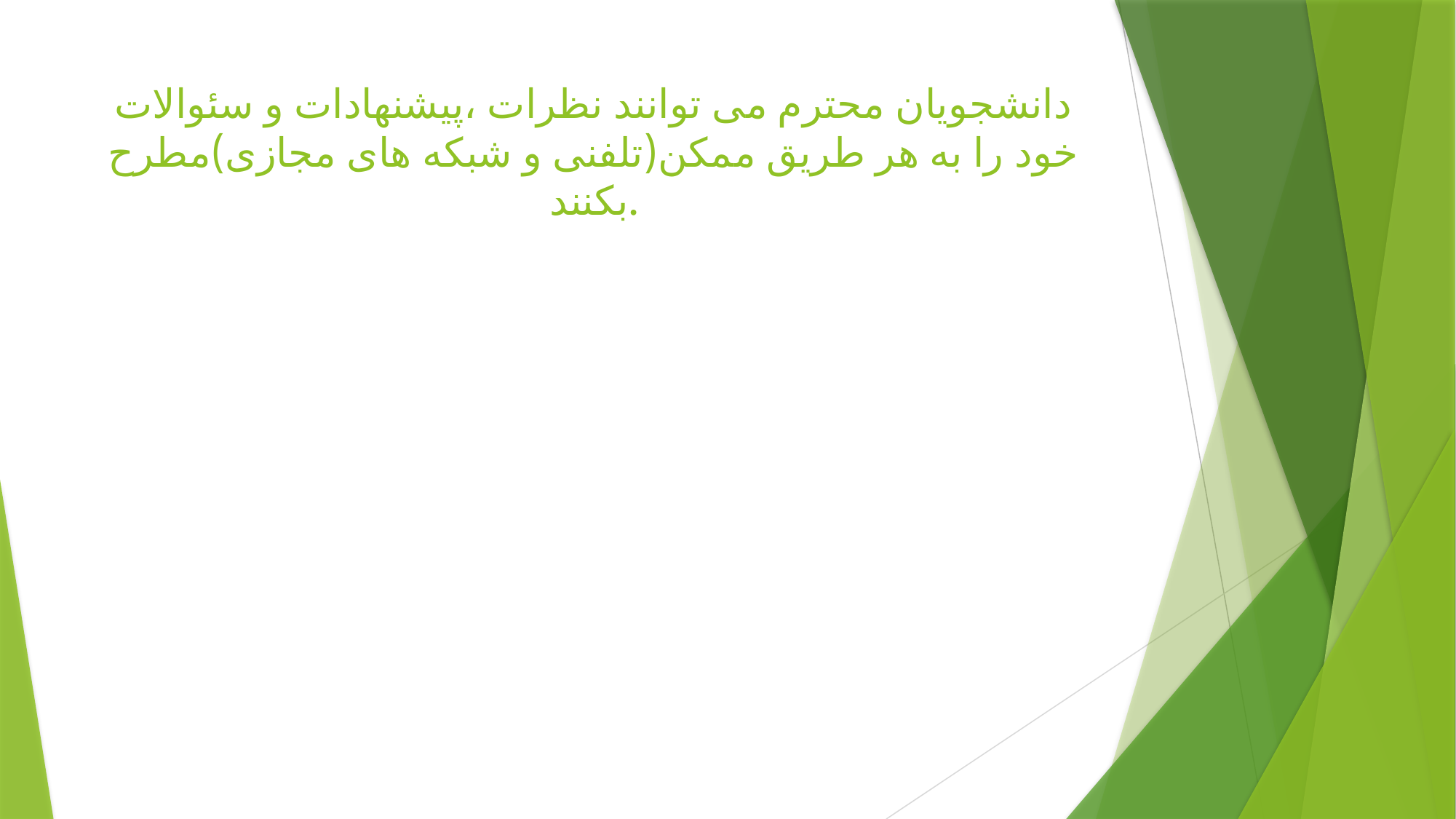

# دانشجویان محترم می توانند نظرات ،پیشنهادات و سئوالات خود را به هر طریق ممکن(تلفنی و شبکه های مجازی)مطرح بکنند.